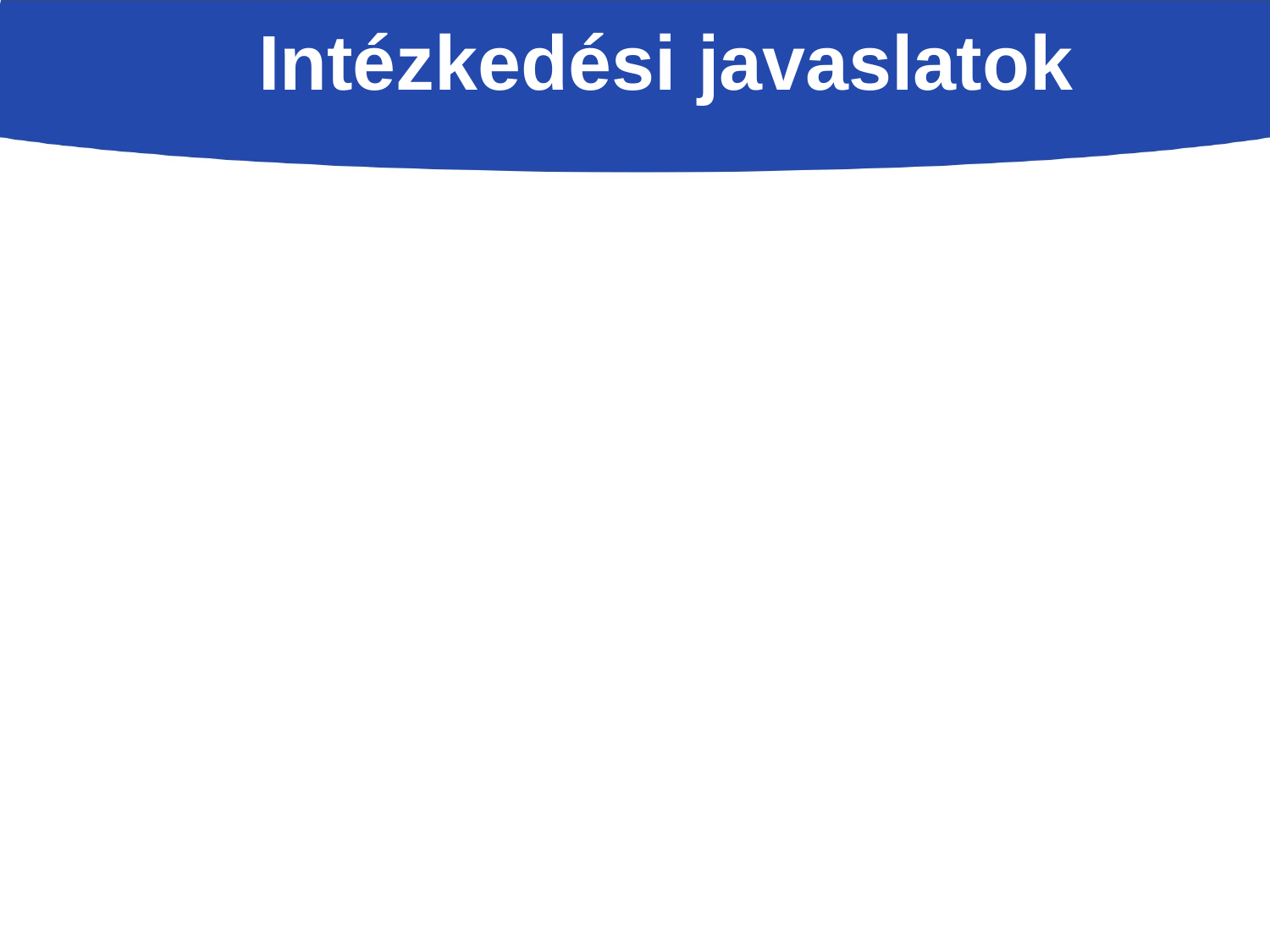

Felsőfokú, vízgazdálkodással és vízvédelemmel kapcsolatos képzések fejlesztése (hidrológus, hidrogeológus, geológus, vízépítő mérnök, biológus, környezetmérnök, agrár- és erdőmérnök, környezetgazdász képzések stb.).
Kulcsintézkedés a tanácsadó szolgáltatás a mezőgazdaság részére. VKI konform gazdálkodási gyakorlat terjesztése.
 A szakma gyakorlási törvényt módosítani kell!
Civilek szerepét erősíteni kell.

Intézkedési javaslatok